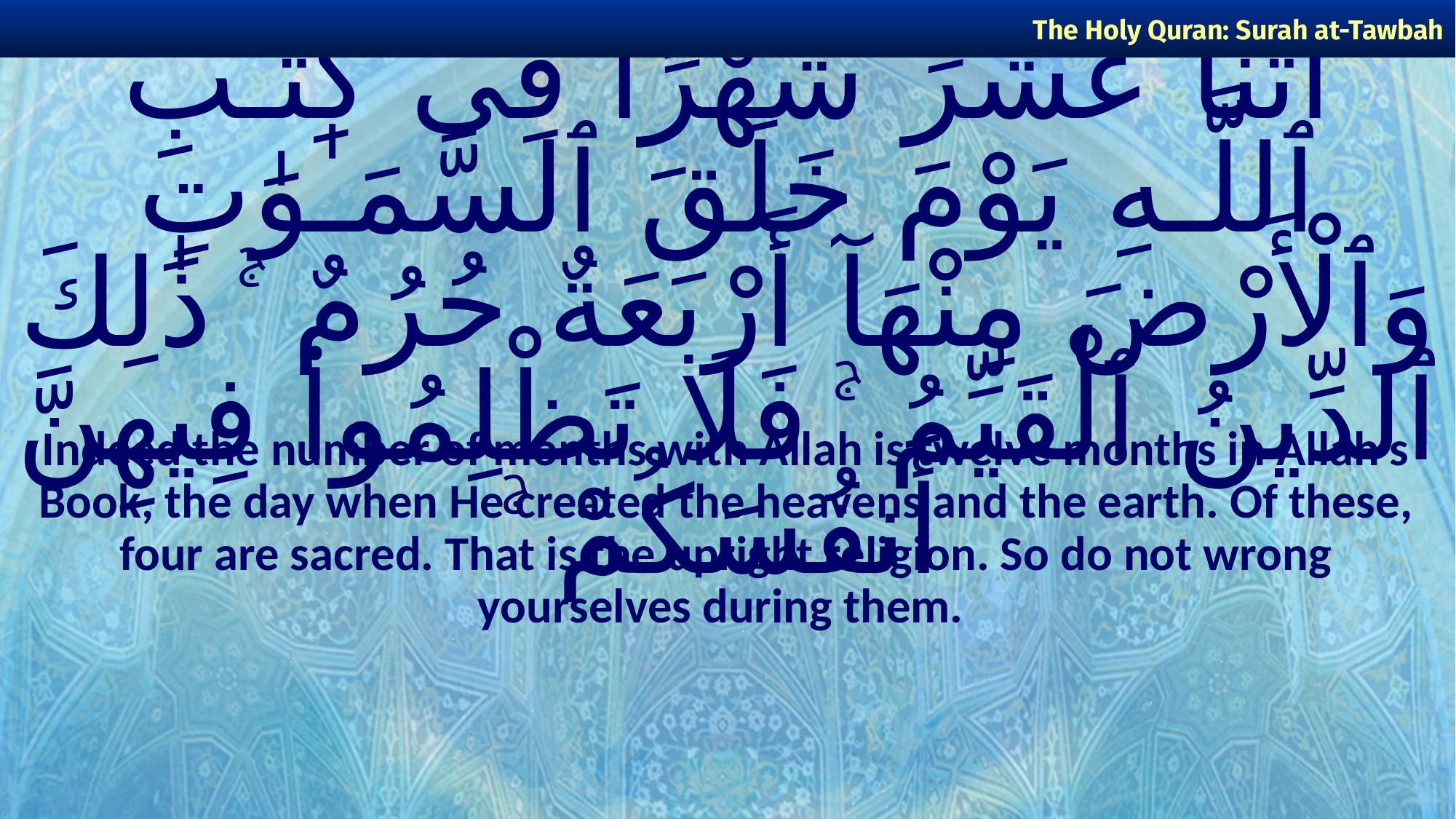

The Holy Quran: Surah at-Tawbah
# إِنَّ عِدَّةَ ٱلشُّهُورِ عِندَ ٱللَّـهِ ٱثْنَا عَشَرَ شَهْرًا فِى كِتَـٰبِ ٱللَّـهِ يَوْمَ خَلَقَ ٱلسَّمَـٰوَٰتِ وَٱلْأَرْضَ مِنْهَآ أَرْبَعَةٌ حُرُمٌ ۚ ذَٰلِكَ ٱلدِّينُ ٱلْقَيِّمُ ۚ فَلَا تَظْلِمُوا۟ فِيهِنَّ أَنفُسَكُمْ ۚ
Indeed the number of months with Allah is twelve months in Allah’s Book, the day when He created the heavens and the earth. Of these, four are sacred. That is the upright religion. So do not wrong yourselves during them.